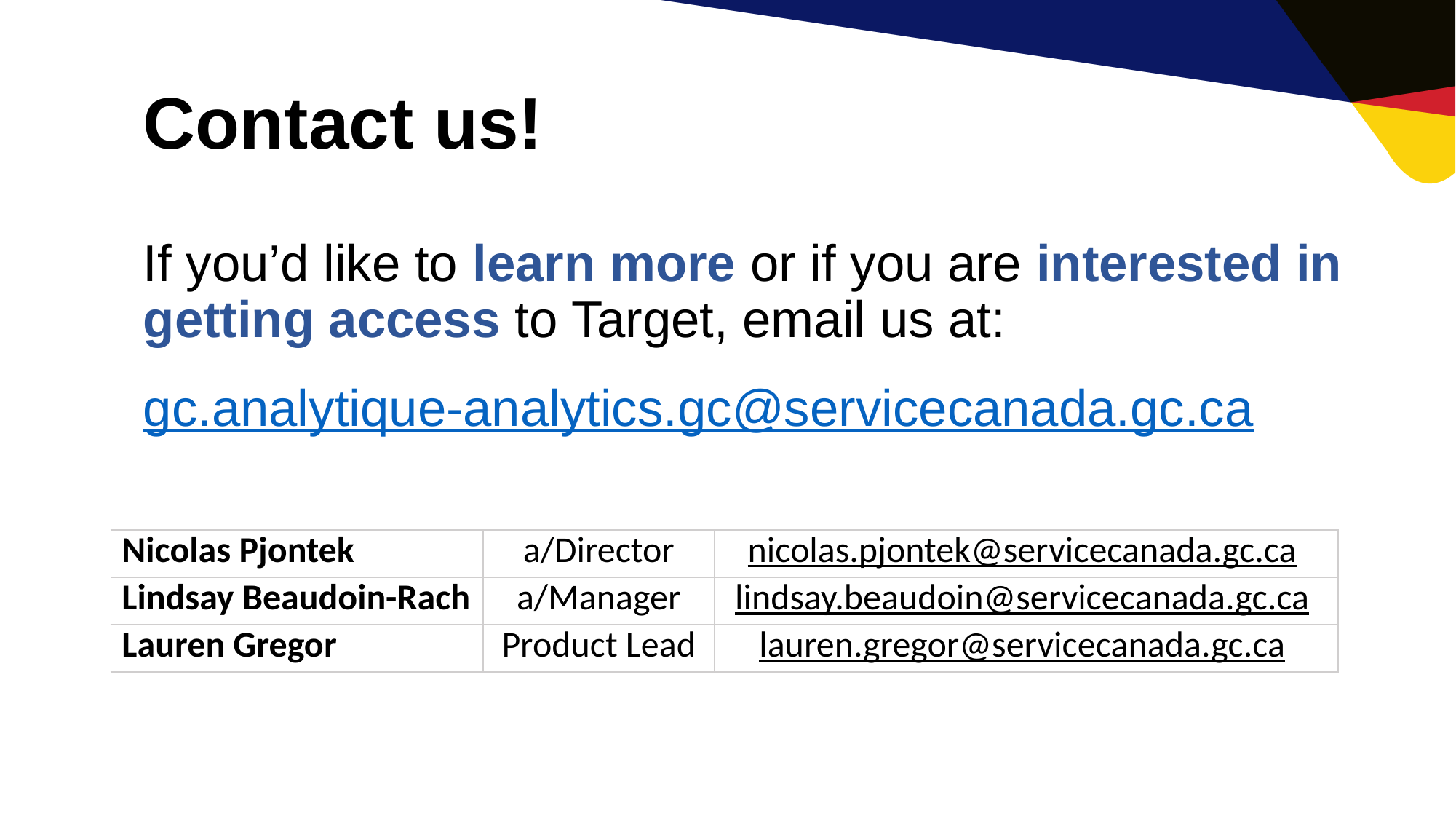

# Contact us!
If you’d like to learn more or if you are interested in getting access to Target, email us at:
gc.analytique-analytics.gc@servicecanada.gc.ca
| Nicolas Pjontek | a/Director | nicolas.pjontek@servicecanada.gc.ca |
| --- | --- | --- |
| Lindsay Beaudoin-Rach | a/Manager | lindsay.beaudoin@servicecanada.gc.ca |
| Lauren Gregor | Product Lead | lauren.gregor@servicecanada.gc.ca |